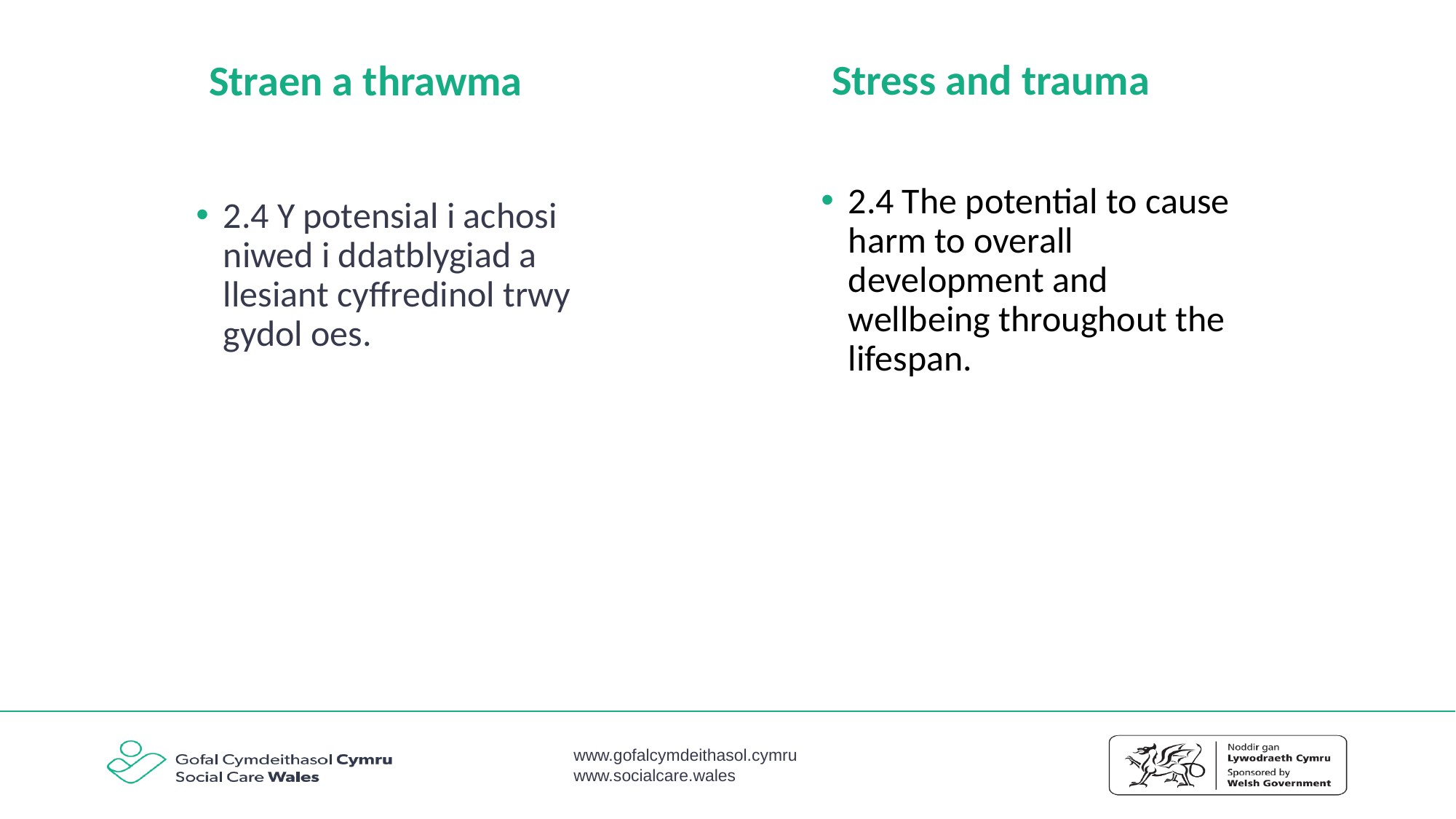

Stress and trauma
# Straen a thrawma
2.4 The potential to cause harm to overall development and wellbeing throughout the lifespan.
2.4 Y potensial i achosi niwed i ddatblygiad a llesiant cyffredinol trwy gydol oes.